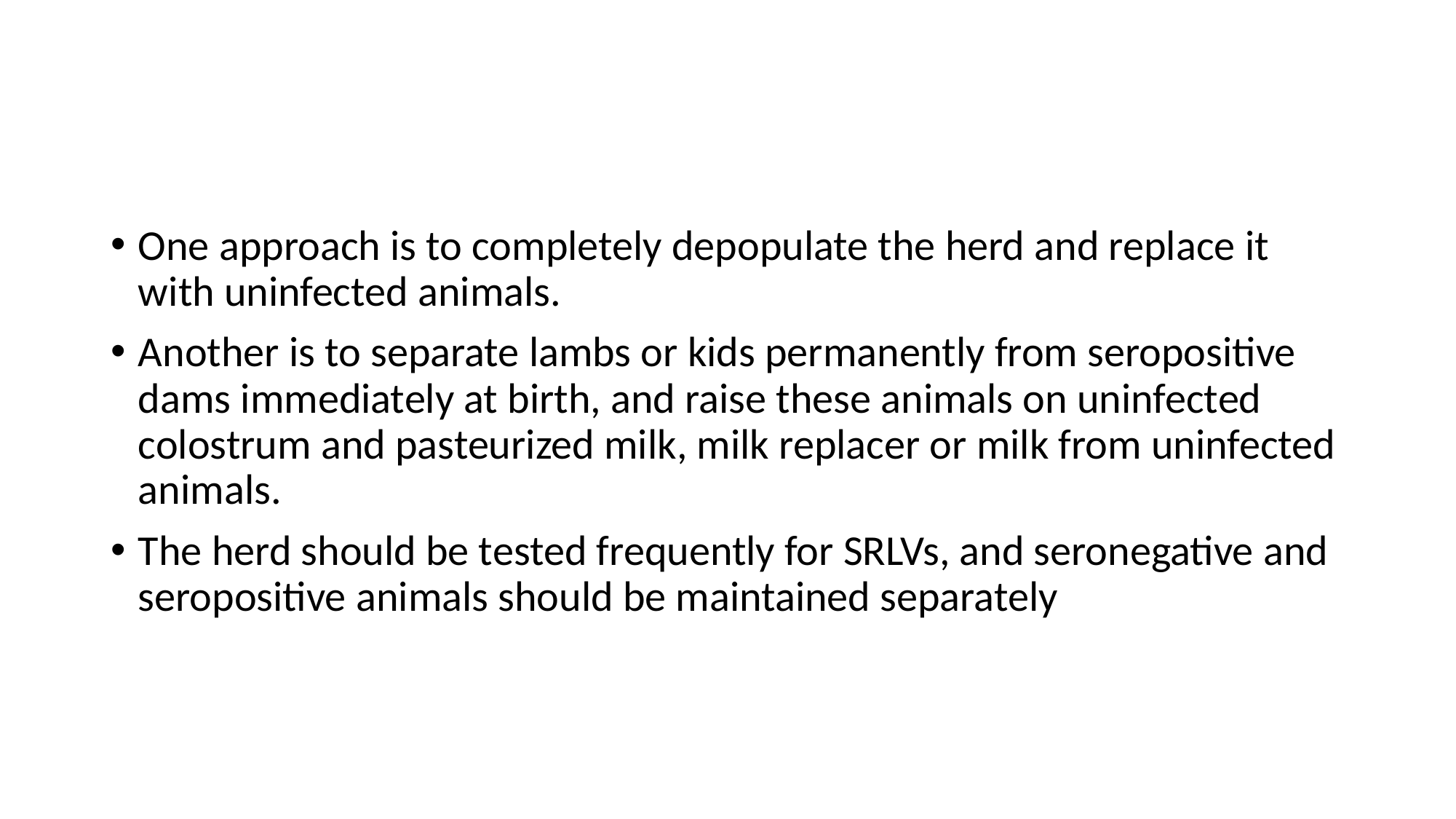

#
One approach is to completely depopulate the herd and replace it with uninfected animals.
Another is to separate lambs or kids permanently from seropositive dams immediately at birth, and raise these animals on uninfected colostrum and pasteurized milk, milk replacer or milk from uninfected animals.
The herd should be tested frequently for SRLVs, and seronegative and seropositive animals should be maintained separately